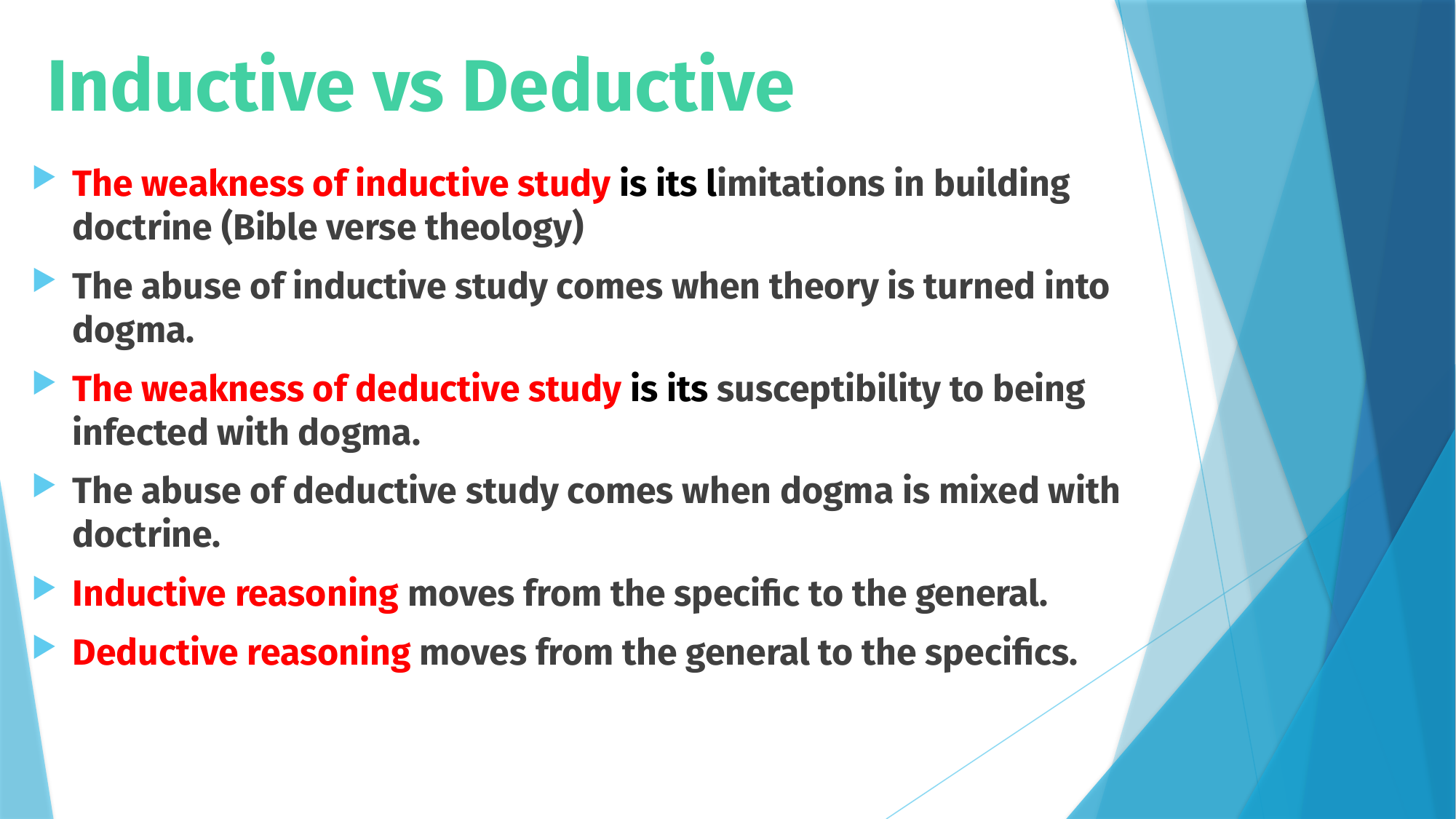

# Inductive vs Deductive
The weakness of inductive study is its limitations in building doctrine (Bible verse theology)
The abuse of inductive study comes when theory is turned into dogma.
The weakness of deductive study is its susceptibility to being infected with dogma.
The abuse of deductive study comes when dogma is mixed with doctrine.
Inductive reasoning moves from the specific to the general.
Deductive reasoning moves from the general to the specifics.